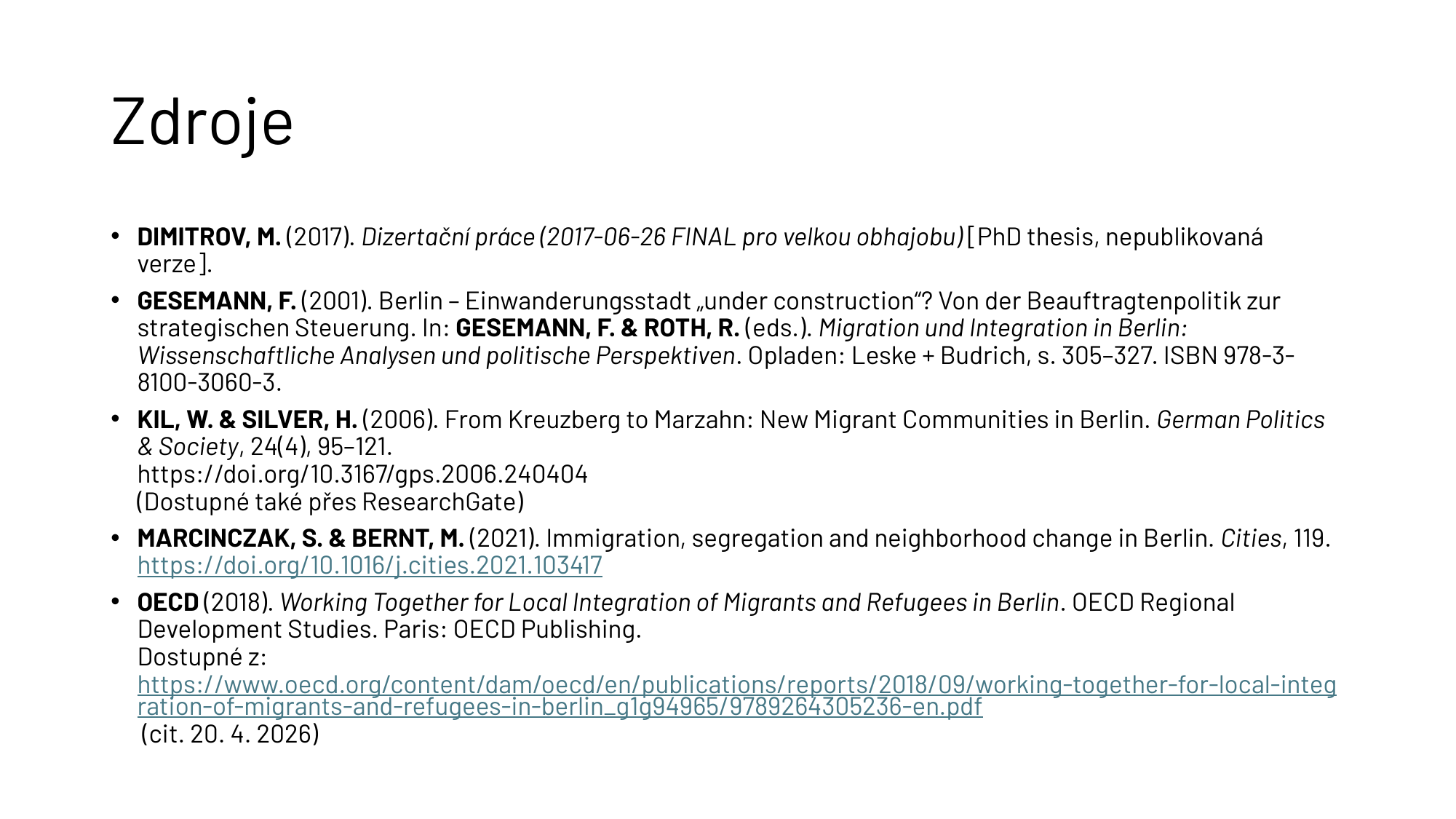

# Zdroje
DIMITROV, M. (2017). Dizertační práce (2017-06-26 FINAL pro velkou obhajobu) [PhD thesis, nepublikovaná verze].
GESEMANN, F. (2001). Berlin – Einwanderungsstadt „under construction“? Von der Beauftragtenpolitik zur strategischen Steuerung. In: GESEMANN, F. & ROTH, R. (eds.). Migration und Integration in Berlin: Wissenschaftliche Analysen und politische Perspektiven. Opladen: Leske + Budrich, s. 305–327. ISBN 978-3-8100-3060-3.
KIL, W. & SILVER, H. (2006). From Kreuzberg to Marzahn: New Migrant Communities in Berlin. German Politics & Society, 24(4), 95–121.
https://doi.org/10.3167/gps.2006.240404
(Dostupné také přes ResearchGate)
MARCINCZAK, S. & BERNT, M. (2021). Immigration, segregation and neighborhood change in Berlin. Cities, 119. https://doi.org/10.1016/j.cities.2021.103417
OECD (2018). Working Together for Local Integration of Migrants and Refugees in Berlin. OECD Regional Development Studies. Paris: OECD Publishing.
Dostupné z: https://www.oecd.org/content/dam/oecd/en/publications/reports/2018/09/working-together-for-local-integration-of-migrants-and-refugees-in-berlin_g1g94965/9789264305236-en.pdf (cit. 20. 4. 2026)